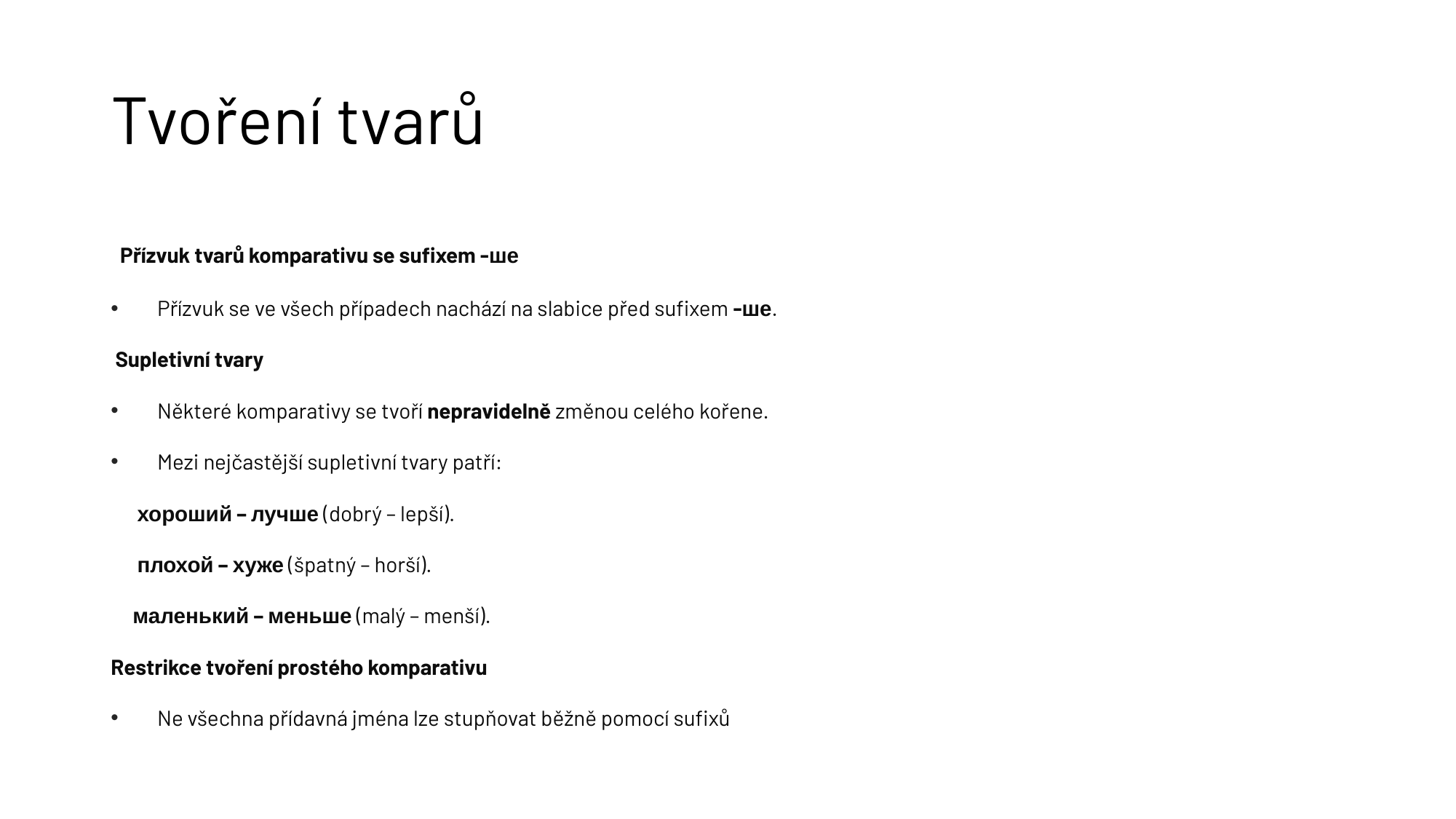

# Tvoření tvarů
 Přízvuk tvarů komparativu se sufixem -ше
Přízvuk se ve všech případech nachází na slabice před sufixem -ше.
 Supletivní tvary
Některé komparativy se tvoří nepravidelně změnou celého kořene.
Mezi nejčastější supletivní tvary patří:
      хороший – лучше (dobrý – lepší).
      плохой – хуже (špatný – horší).
     маленький – меньше (malý – menší).
Restrikce tvoření prostého komparativu
Ne všechna přídavná jména lze stupňovat běžně pomocí sufixů